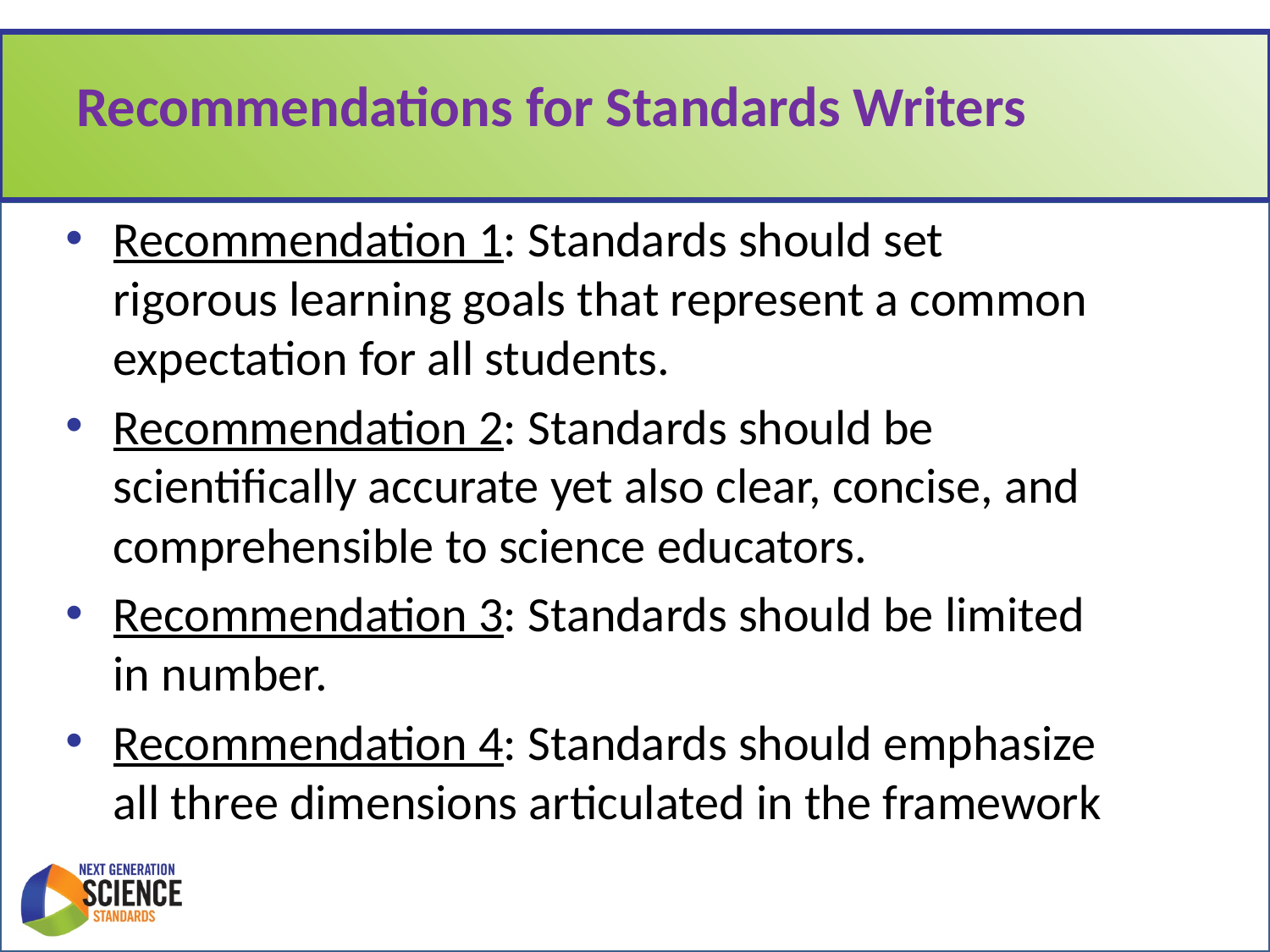

# Recommendations for Standards Writers
Recommendation 1: Standards should set rigorous learning goals that represent a common expectation for all students.
Recommendation 2: Standards should be scientifically accurate yet also clear, concise, and comprehensible to science educators.
Recommendation 3: Standards should be limited in number.
Recommendation 4: Standards should emphasize all three dimensions articulated in the framework